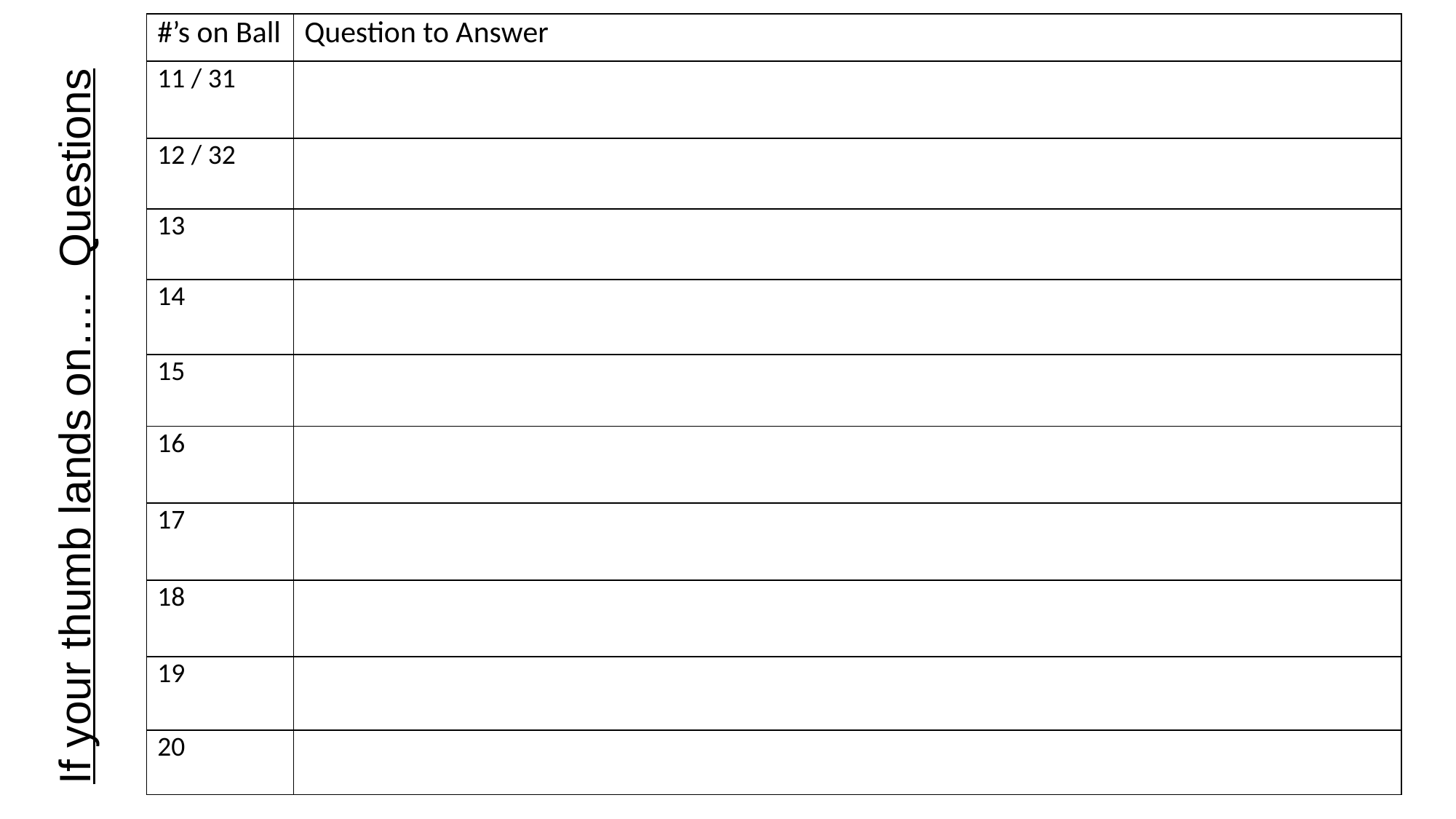

| #’s on Ball | Question to Answer |
| --- | --- |
| 11 / 31 |  |
| 12 / 32 |  |
| 13 |  |
| 14 |  |
| 15 |  |
| 16 |  |
| 17 |  |
| 18 |  |
| 19 |  |
| 20 |  |
If your thumb lands on….  Questions